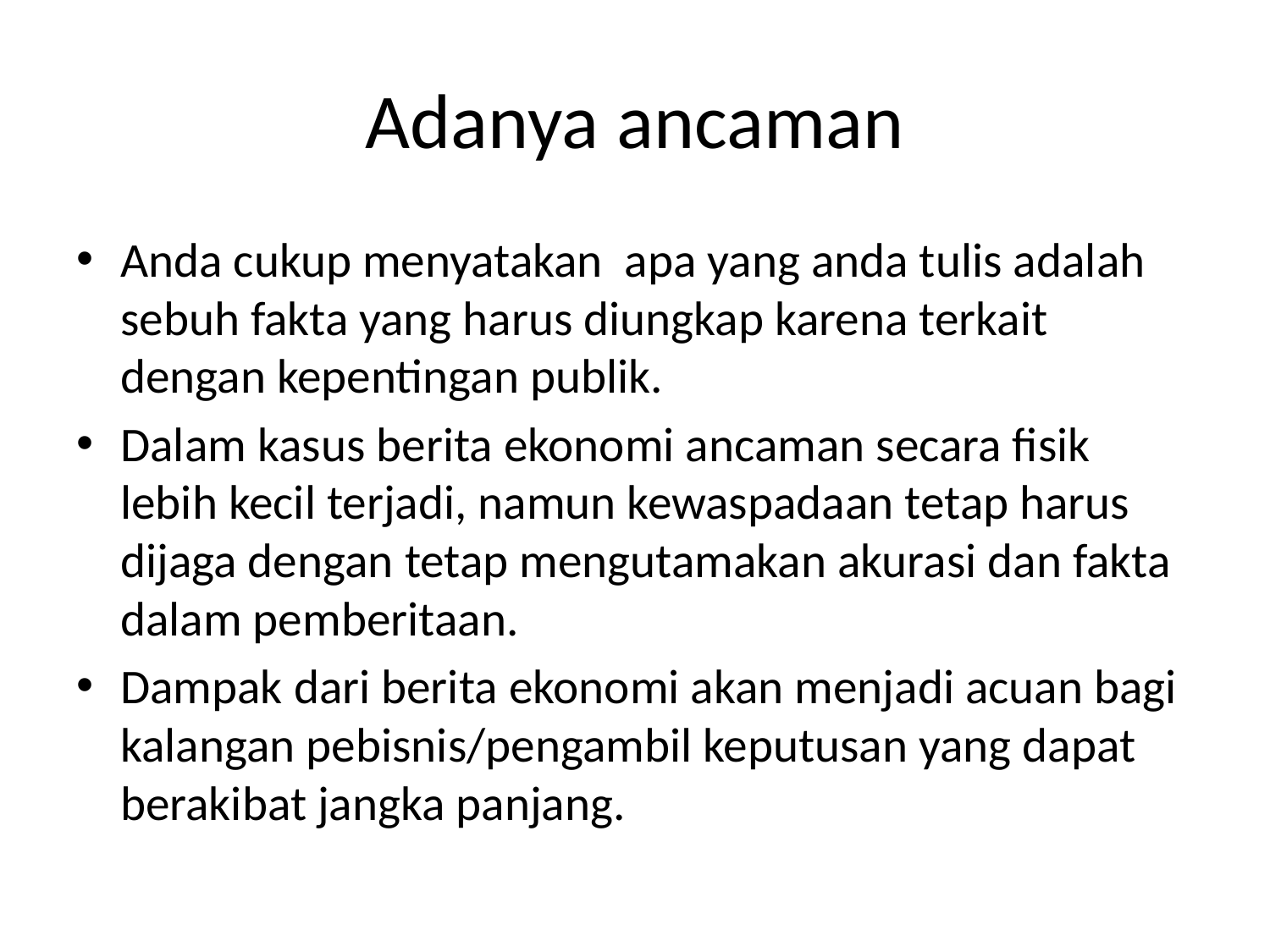

# Adanya ancaman
Anda cukup menyatakan  apa yang anda tulis adalah sebuh fakta yang harus diungkap karena terkait dengan kepentingan publik.
Dalam kasus berita ekonomi ancaman secara fisik lebih kecil terjadi, namun kewaspadaan tetap harus dijaga dengan tetap mengutamakan akurasi dan fakta dalam pemberitaan.
Dampak dari berita ekonomi akan menjadi acuan bagi kalangan pebisnis/pengambil keputusan yang dapat berakibat jangka panjang.